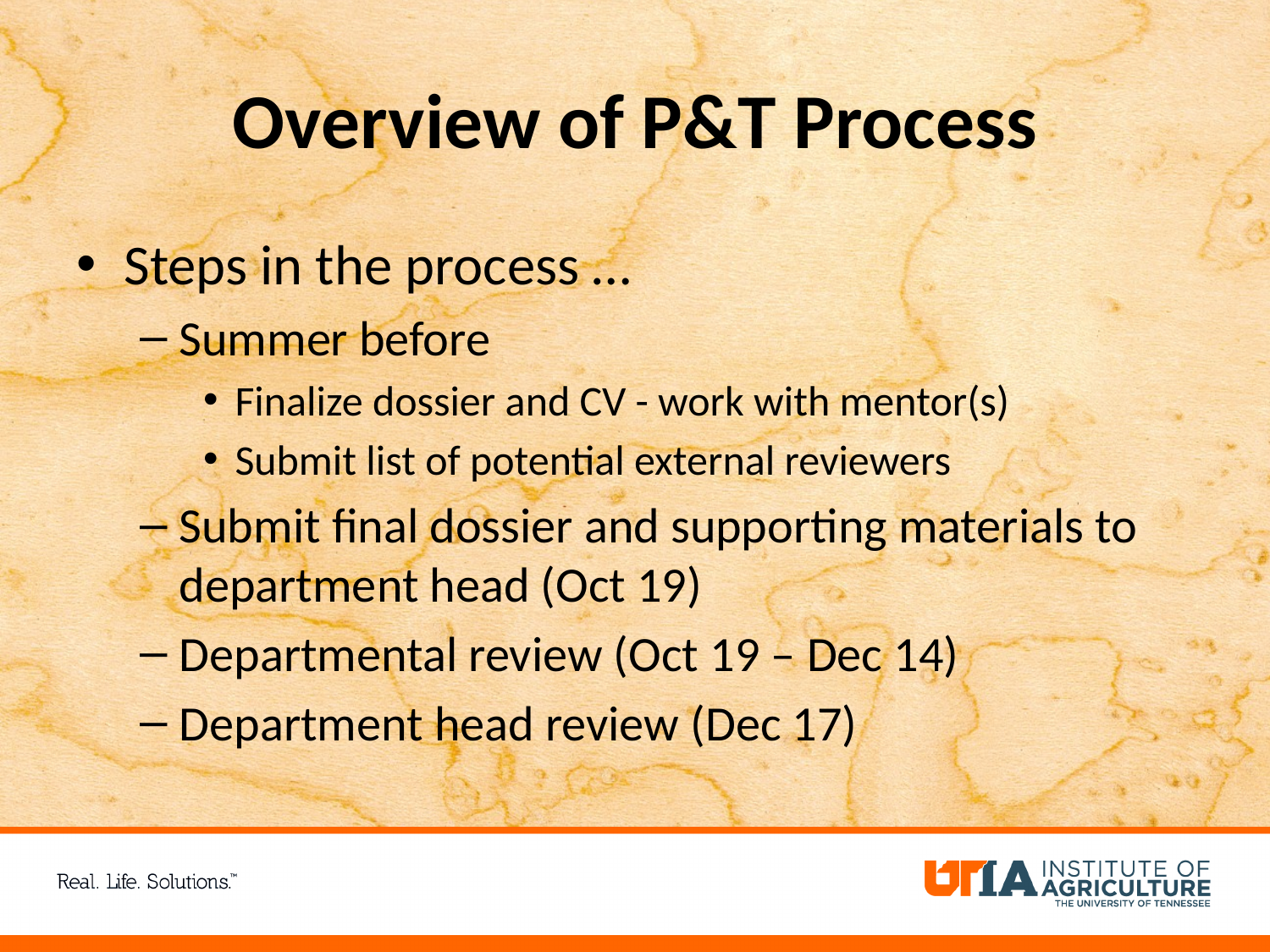

# Overview of P&T Process
Steps in the process …
Summer before
Finalize dossier and CV - work with mentor(s)
Submit list of potential external reviewers
Submit final dossier and supporting materials to department head (Oct 19)
Departmental review (Oct 19 – Dec 14)
Department head review (Dec 17)